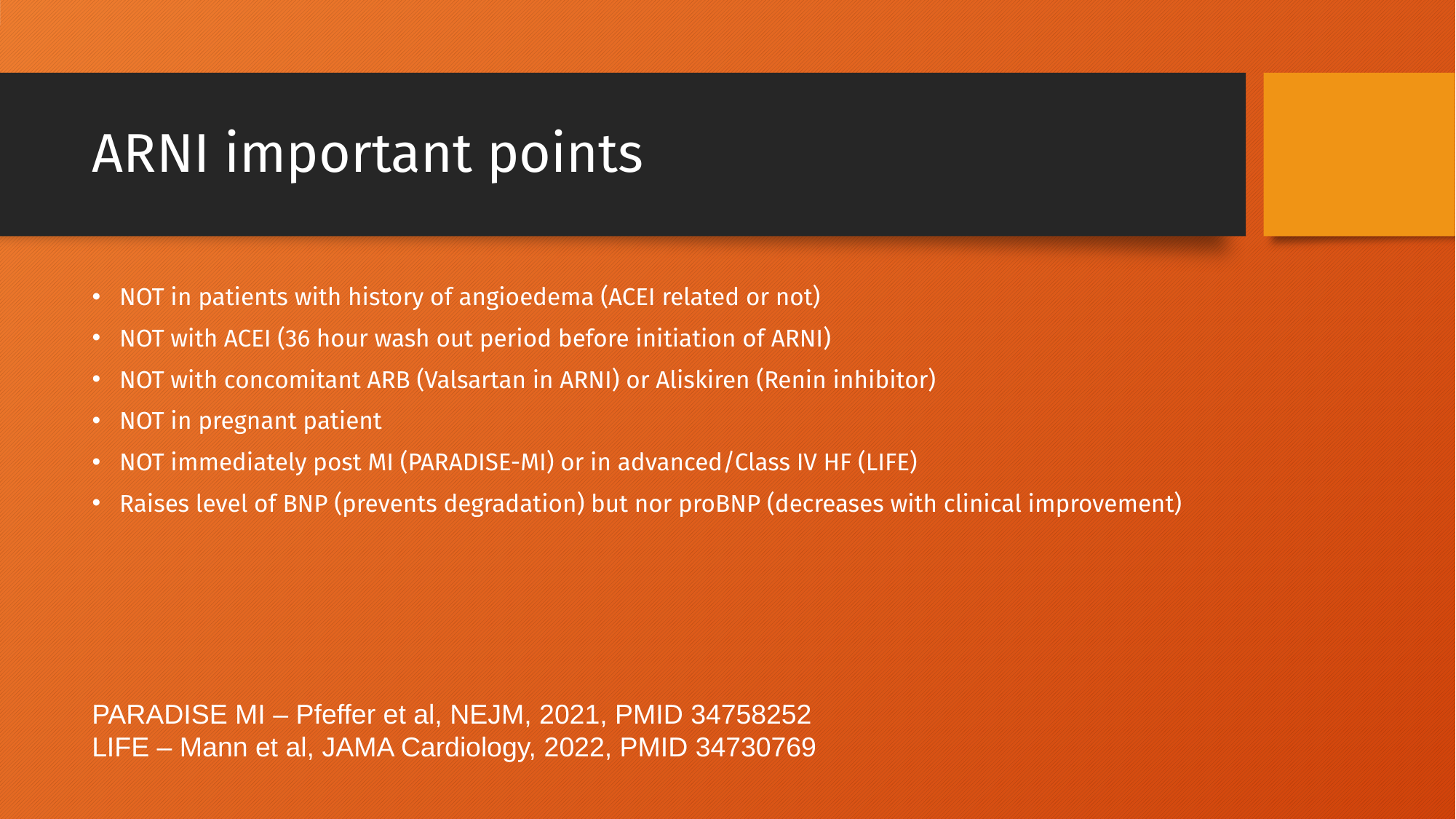

# ARNI important points
NOT in patients with history of angioedema (ACEI related or not)
NOT with ACEI (36 hour wash out period before initiation of ARNI)
NOT with concomitant ARB (Valsartan in ARNI) or Aliskiren (Renin inhibitor)
NOT in pregnant patient
NOT immediately post MI (PARADISE-MI) or in advanced/Class IV HF (LIFE)
Raises level of BNP (prevents degradation) but nor proBNP (decreases with clinical improvement)
PARADISE MI – Pfeffer et al, NEJM, 2021, PMID 34758252
LIFE – Mann et al, JAMA Cardiology, 2022, PMID 34730769